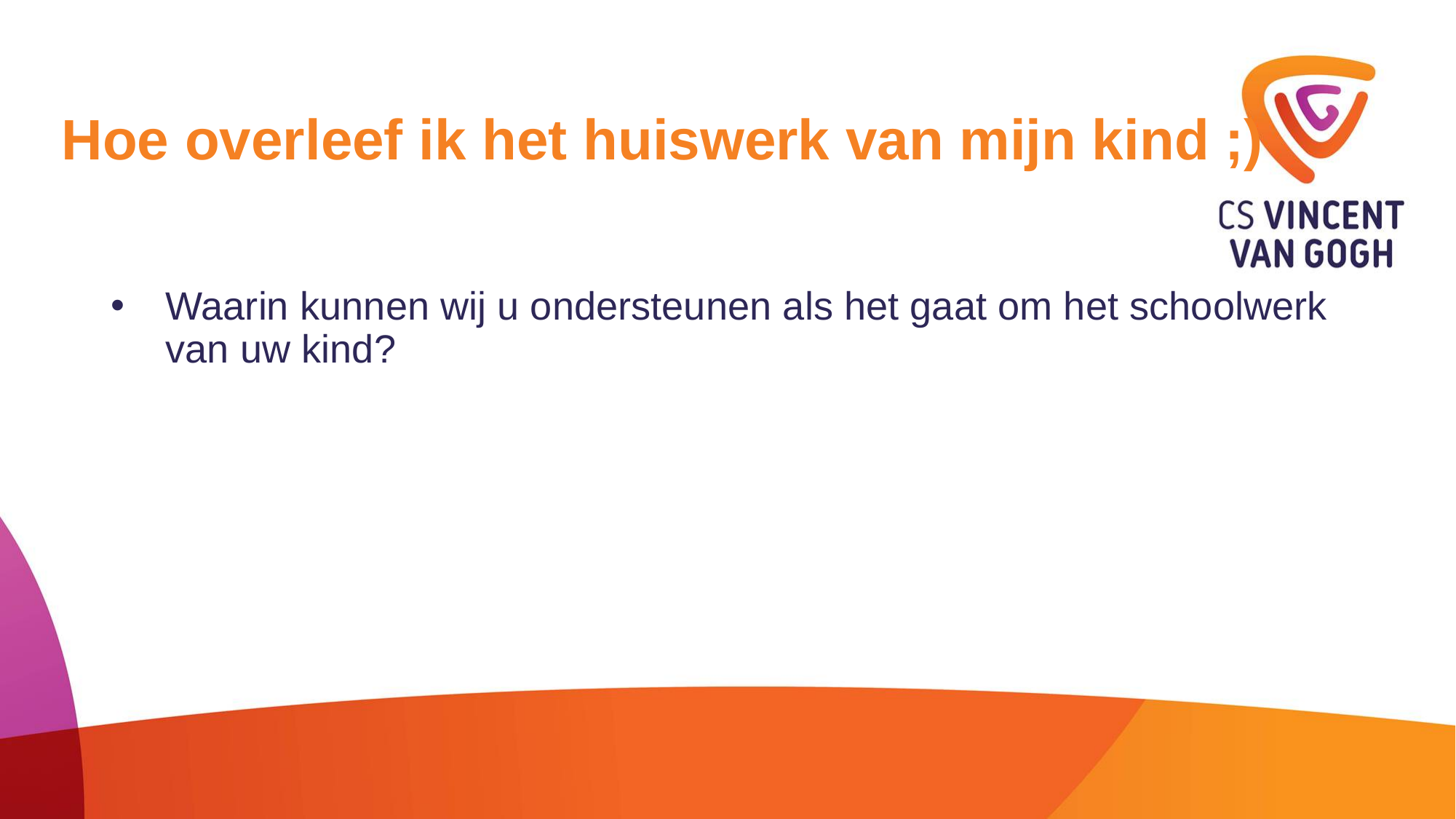

# Hoe overleef ik het huiswerk van mijn kind ;)

Waarin kunnen wij u ondersteunen als het gaat om het schoolwerk van uw kind?